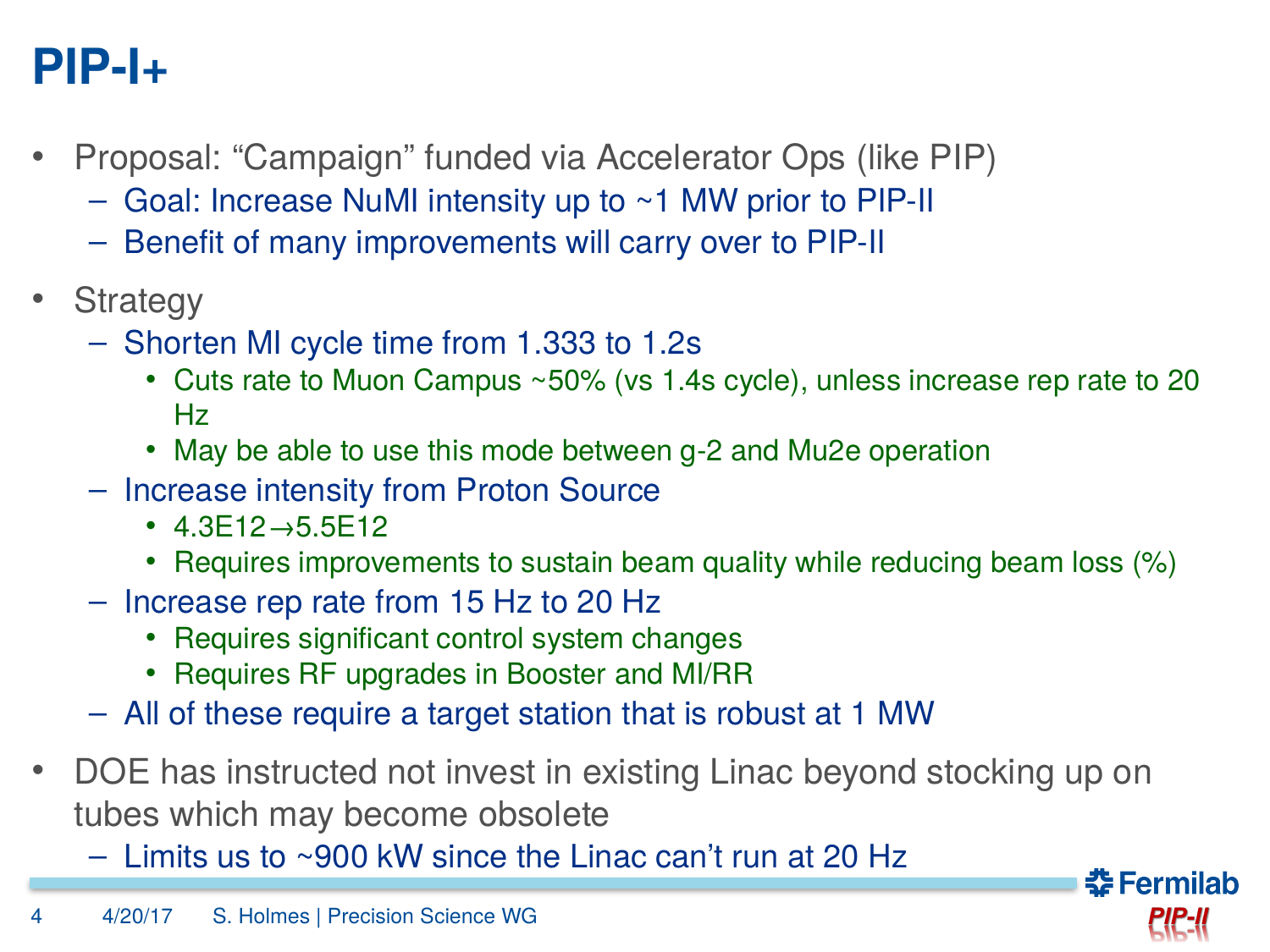

# PIP-I+
Proposal: “Campaign” funded via Accelerator Ops (like PIP)
Goal: Increase NuMI intensity up to ~1 MW prior to PIP-II
Benefit of many improvements will carry over to PIP-II
Strategy
Shorten MI cycle time from 1.333 to 1.2s
Cuts rate to Muon Campus ~50% (vs 1.4s cycle), unless increase rep rate to 20 Hz
May be able to use this mode between g-2 and Mu2e operation
Increase intensity from Proton Source
4.3E12→5.5E12
Requires improvements to sustain beam quality while reducing beam loss (%)
Increase rep rate from 15 Hz to 20 Hz
Requires significant control system changes
Requires RF upgrades in Booster and MI/RR
All of these require a target station that is robust at 1 MW
DOE has instructed not invest in existing Linac beyond stocking up on tubes which may become obsolete
Limits us to ~900 kW since the Linac can’t run at 20 Hz
4
4/20/17
S. Holmes | Precision Science WG